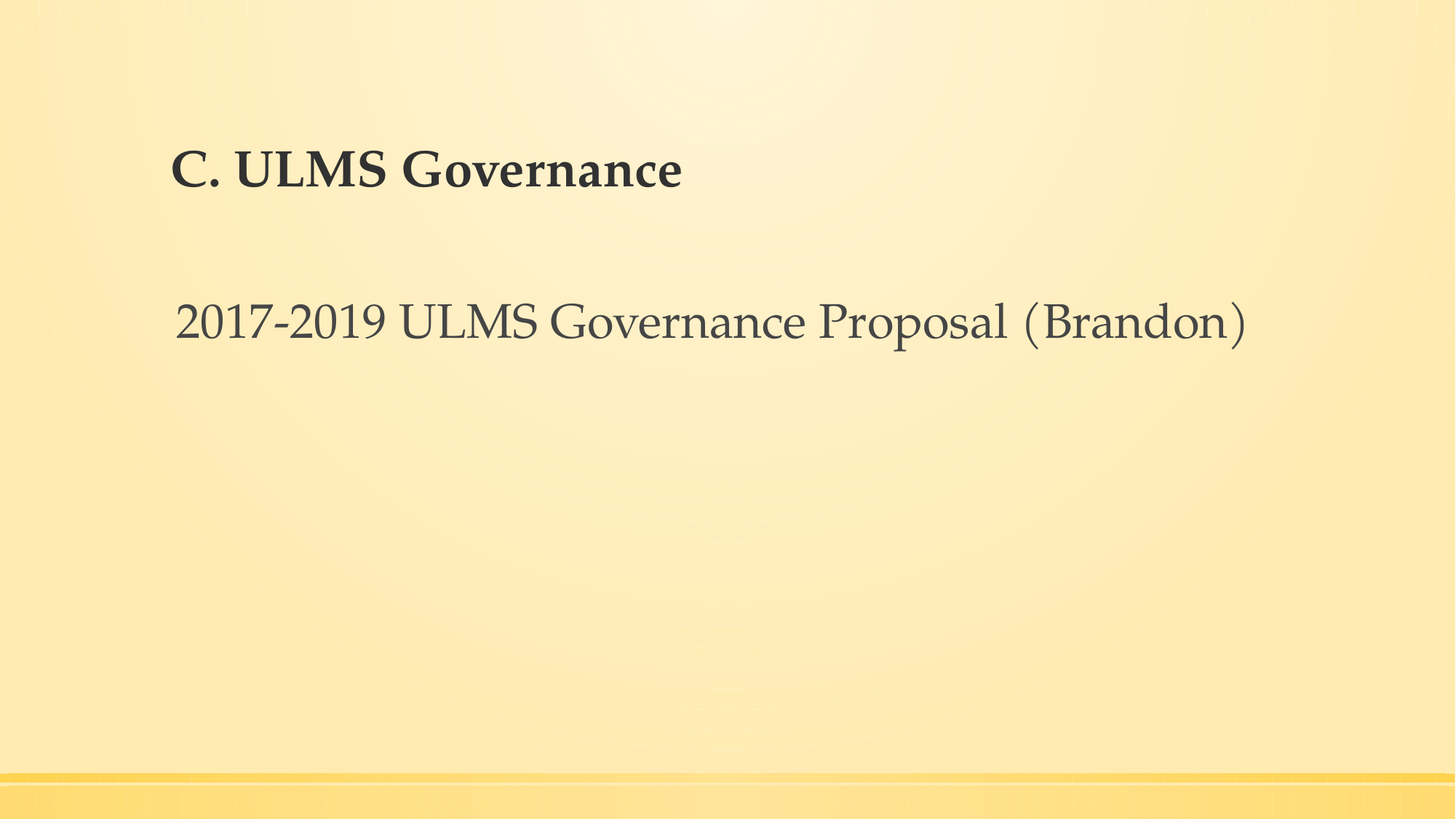

# C. ULMS Governance

2017-2019 ULMS Governance Proposal (Brandon)